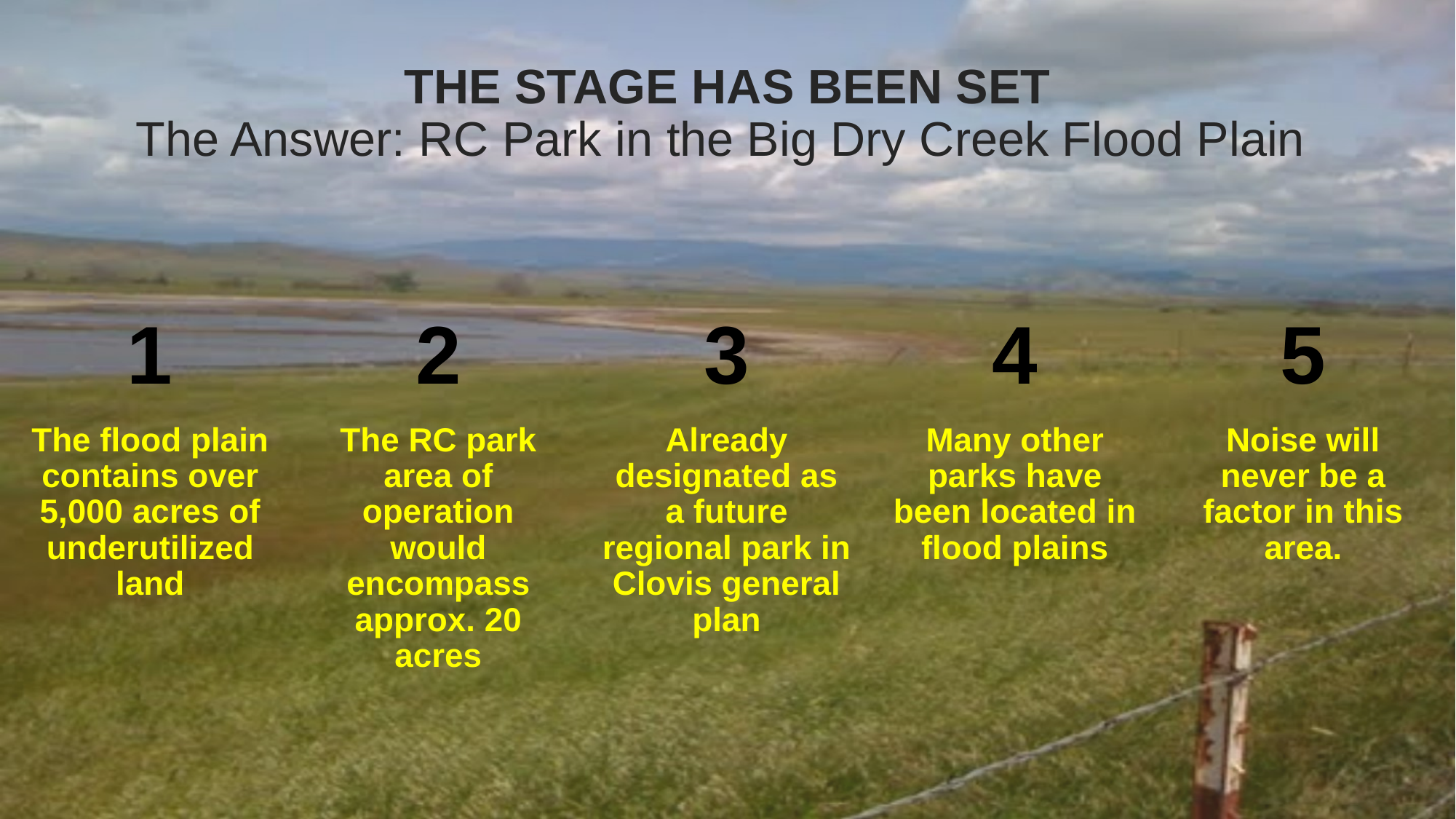

THE STAGE HAS BEEN SET
The Answer: RC Park in the Big Dry Creek Flood Plain
1
2
3
4
5
The flood plain contains over 5,000 acres of underutilized land
The RC park area of operation would encompass approx. 20 acres
Already designated as a future regional park in Clovis general plan

Many other parks have been located in flood plains

Noise will never be a factor in this area.
19